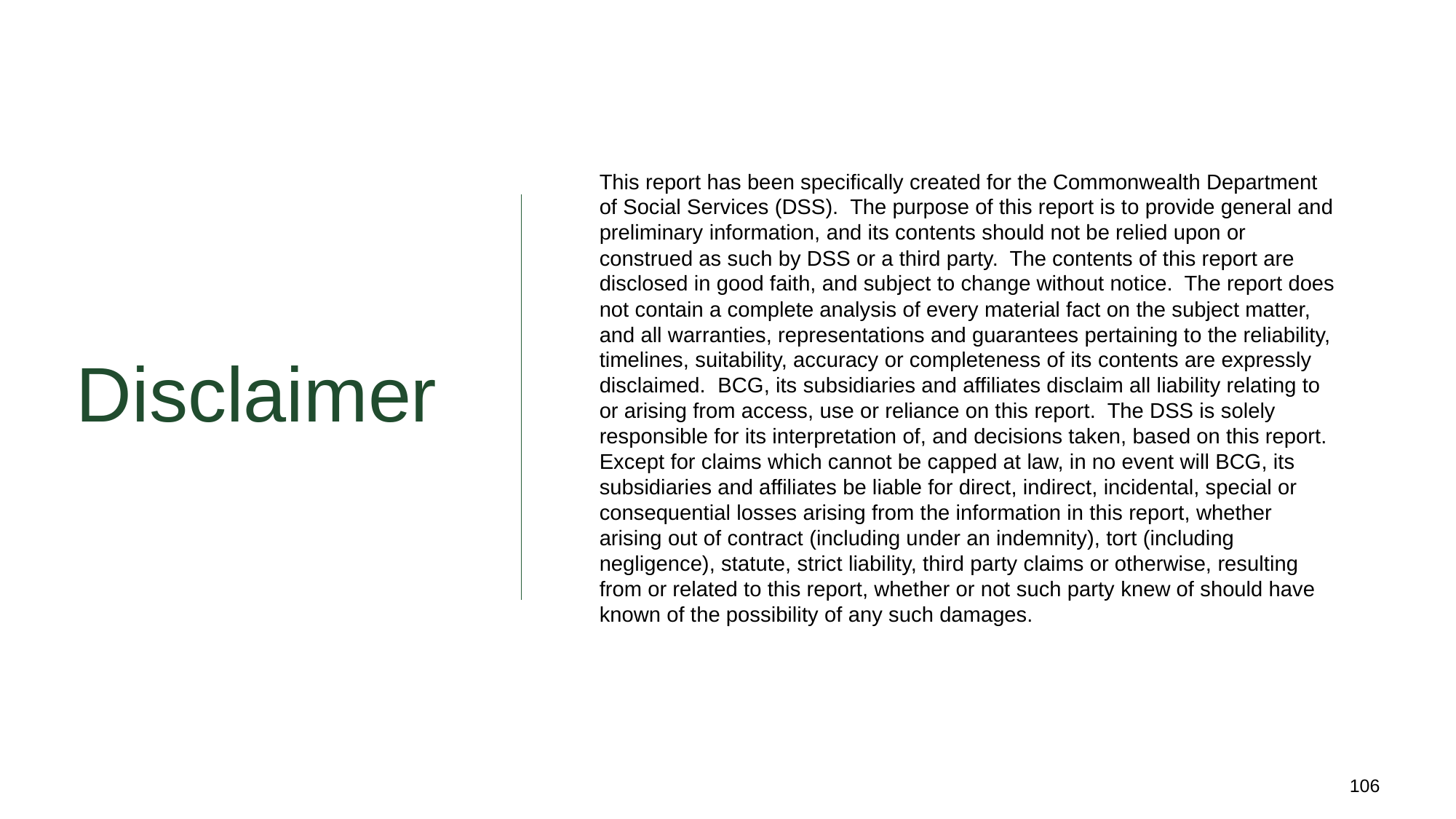

This report has been specifically created for the Commonwealth Department of Social Services (DSS).  The purpose of this report is to provide general and preliminary information, and its contents should not be relied upon or construed as such by DSS or a third party.  The contents of this report are disclosed in good faith, and subject to change without notice.  The report does not contain a complete analysis of every material fact on the subject matter, and all warranties, representations and guarantees pertaining to the reliability, timelines, suitability, accuracy or completeness of its contents are expressly disclaimed.  BCG, its subsidiaries and affiliates disclaim all liability relating to or arising from access, use or reliance on this report.  The DSS is solely responsible for its interpretation of, and decisions taken, based on this report.  Except for claims which cannot be capped at law, in no event will BCG, its subsidiaries and affiliates be liable for direct, indirect, incidental, special or consequential losses arising from the information in this report, whether arising out of contract (including under an indemnity), tort (including negligence), statute, strict liability, third party claims or otherwise, resulting from or related to this report, whether or not such party knew of should have known of the possibility of any such damages.
# Disclaimer